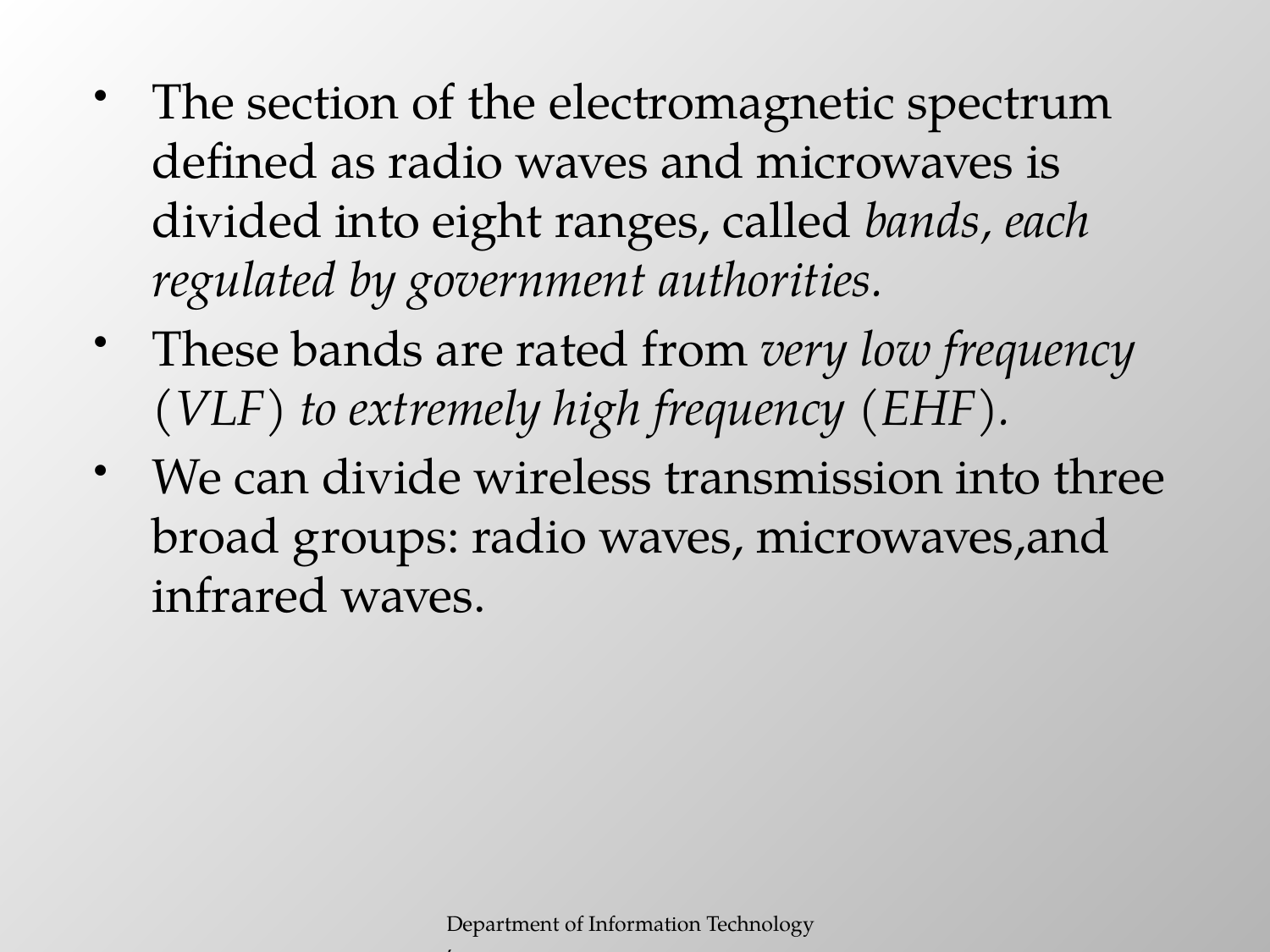

The section of the electromagnetic spectrum defined as radio waves and microwaves is divided into eight ranges, called bands, each regulated by government authorities.
These bands are rated from very low frequency (VLF) to extremely high frequency (EHF).
We can divide wireless transmission into three broad groups: radio waves, microwaves,and infrared waves.
Department of Information Technology ,                                                                                        SIES College of Arts, Science & Commerce (Autonomous)